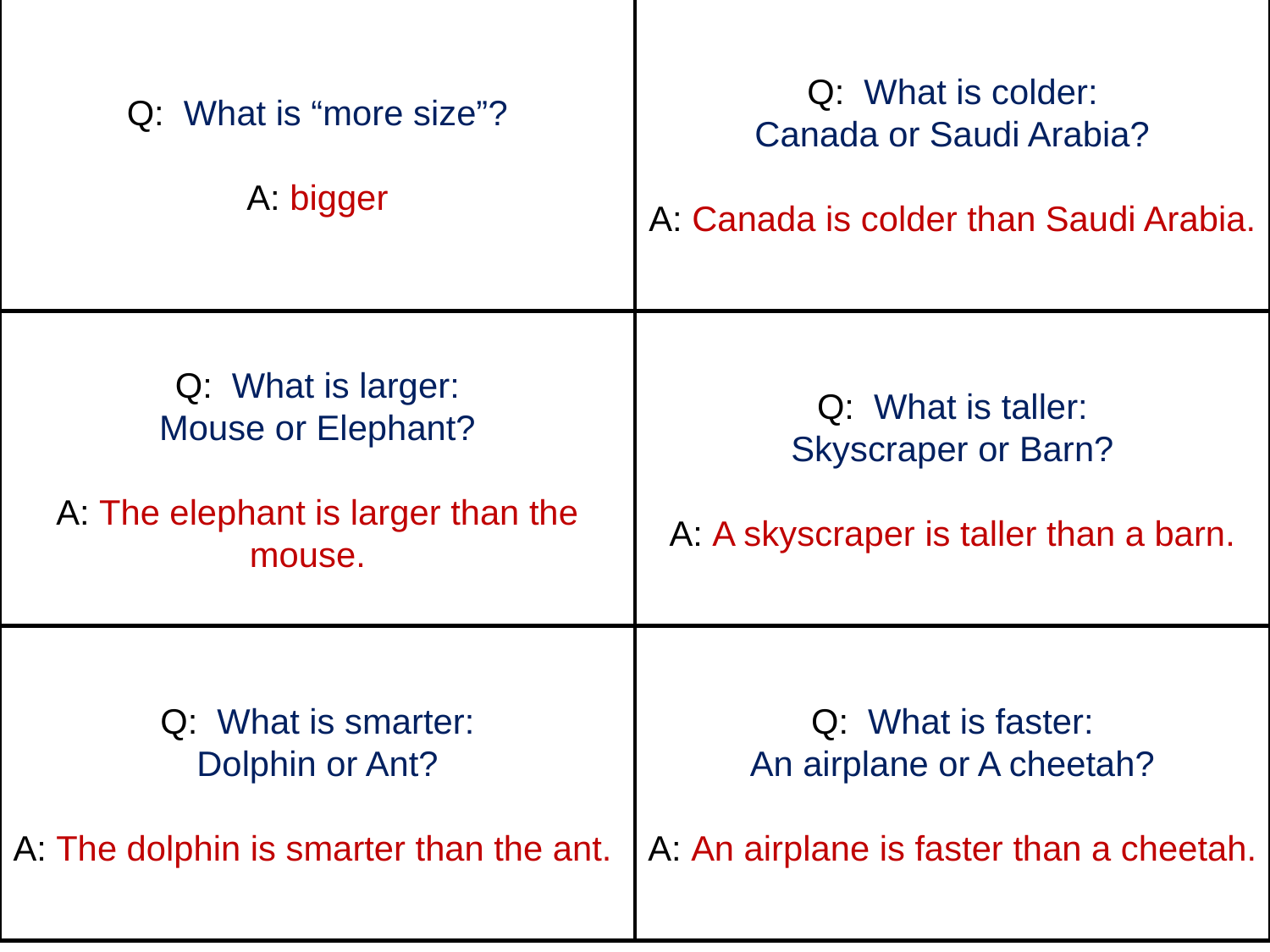

# Q:  What is “more size”? A: bigger
Q:  What is colder:
Canada or Saudi Arabia?
A: Canada is colder than Saudi Arabia.
Q:  What is larger:
Mouse or Elephant?
A: The elephant is larger than the mouse.
Q:  What is taller:
Skyscraper or Barn?
A: A skyscraper is taller than a barn.
Q:  What is smarter:
Dolphin or Ant?
A: The dolphin is smarter than the ant.
Q:  What is faster:
An airplane or A cheetah?
A: An airplane is faster than a cheetah.